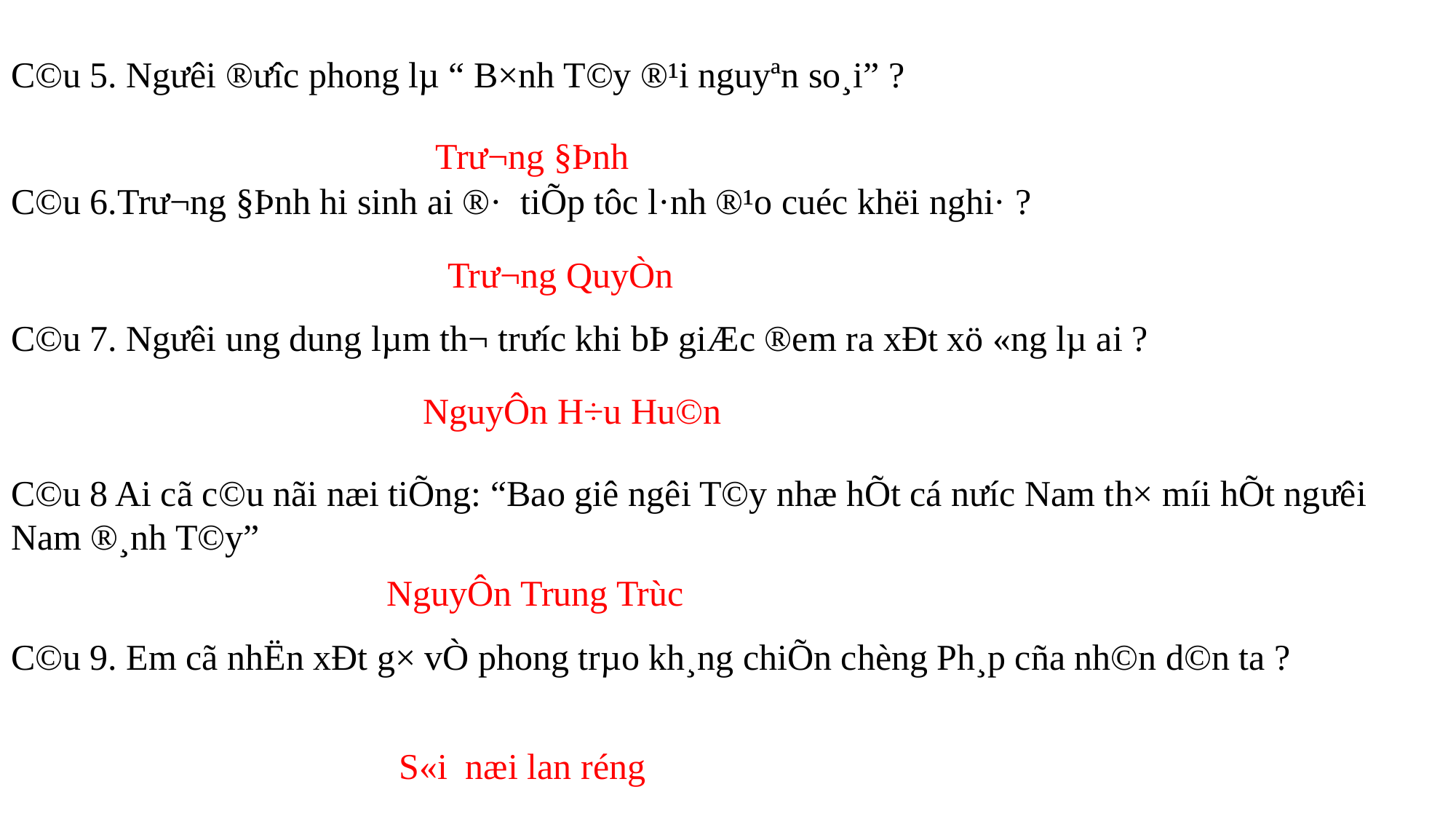

C©u 5. Ng­ưêi ®­ưîc phong lµ “ B×nh T©y ®¹i nguyªn so¸i” ?
Trư­¬ng §Þnh
C©u 6.Tr­ư¬ng §Þnh hi sinh ai ®·  tiÕp tôc l·nh ®¹o cuéc khëi nghi· ?
Trư­¬ng QuyÒn
C©u 7. Ngư­êi ung dung lµm th¬ tr­ưíc khi bÞ giÆc ®­em ra xÐt xö «ng lµ ai ?
NguyÔn H÷u Hu©n
C©u 8 Ai cã c©u nãi næi tiÕng: “Bao giê ng­êi T©y nhæ hÕt cá n­ưíc Nam th× míi hÕt ng­ưêi Nam ®¸nh T©y”
NguyÔn Trung Trùc
C©u 9. Em cã nhËn xÐt g× vÒ phong trµo kh¸ng chiÕn chèng Ph¸p cña nh©n d©n ta ?
        S«i  næi lan réng